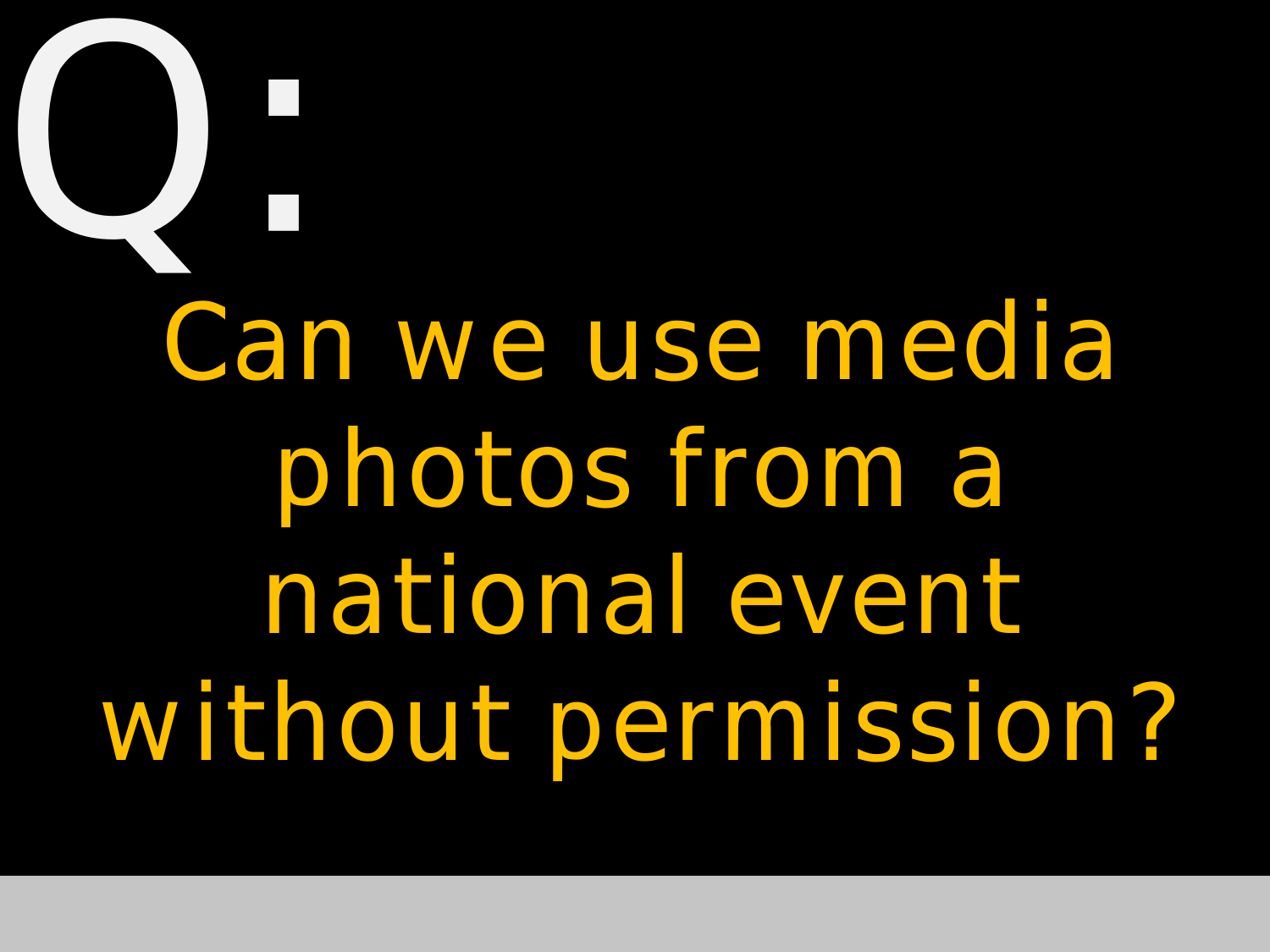

Q:
Can we use media photos from a national event without permission?